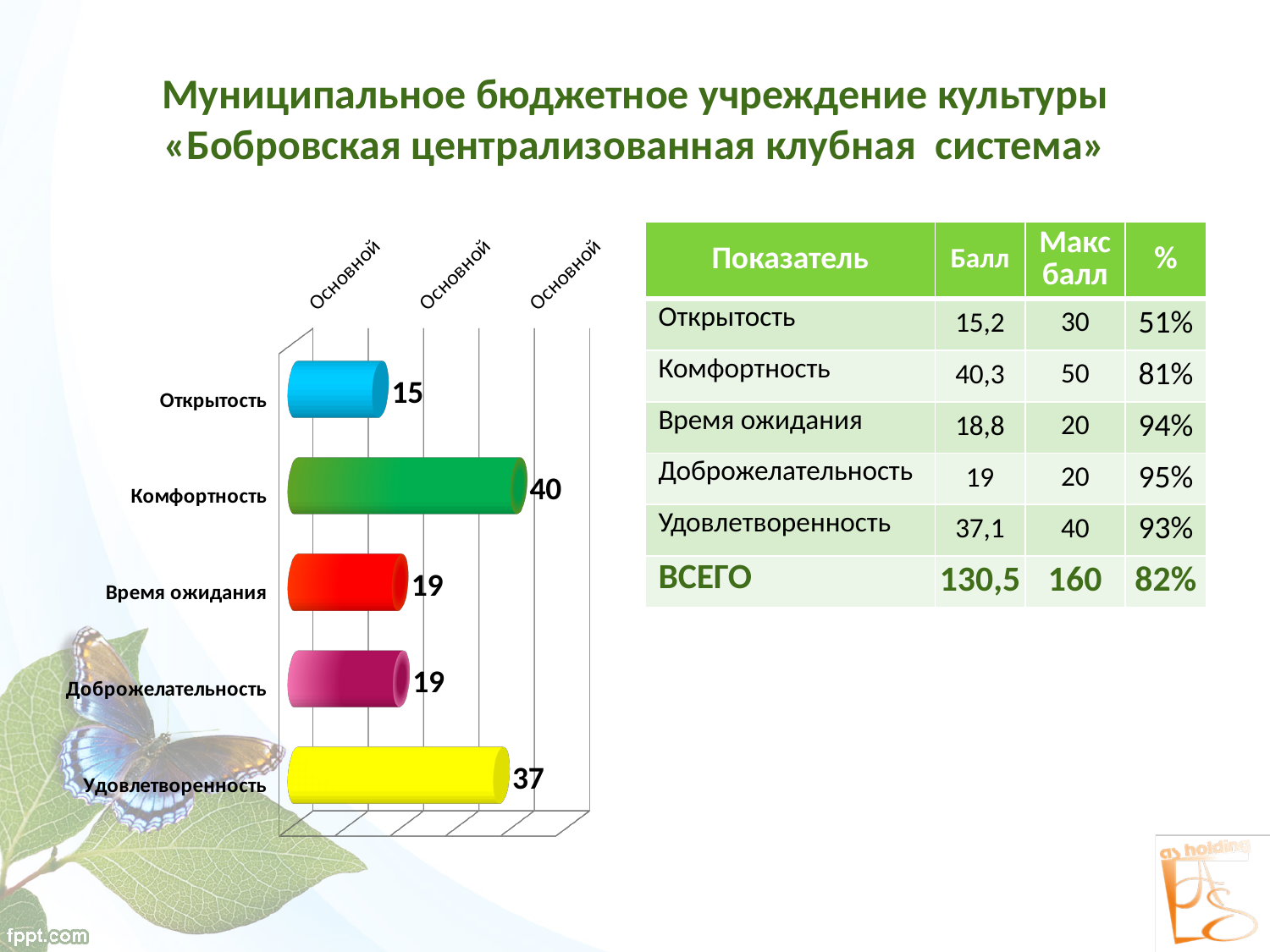

# Муниципальное бюджетное учреждение культуры «Бобровская централизованная клубная  система»

[unsupported chart]

| Показатель | Балл | Макс балл | % |
| --- | --- | --- | --- |
| Открытость | 15,2 | 30 | 51% |
| Комфортность | 40,3 | 50 | 81% |
| Время ожидания | 18,8 | 20 | 94% |
| Доброжелательность | 19 | 20 | 95% |
| Удовлетворенность | 37,1 | 40 | 93% |
| ВСЕГО | 130,5 | 160 | 82% |